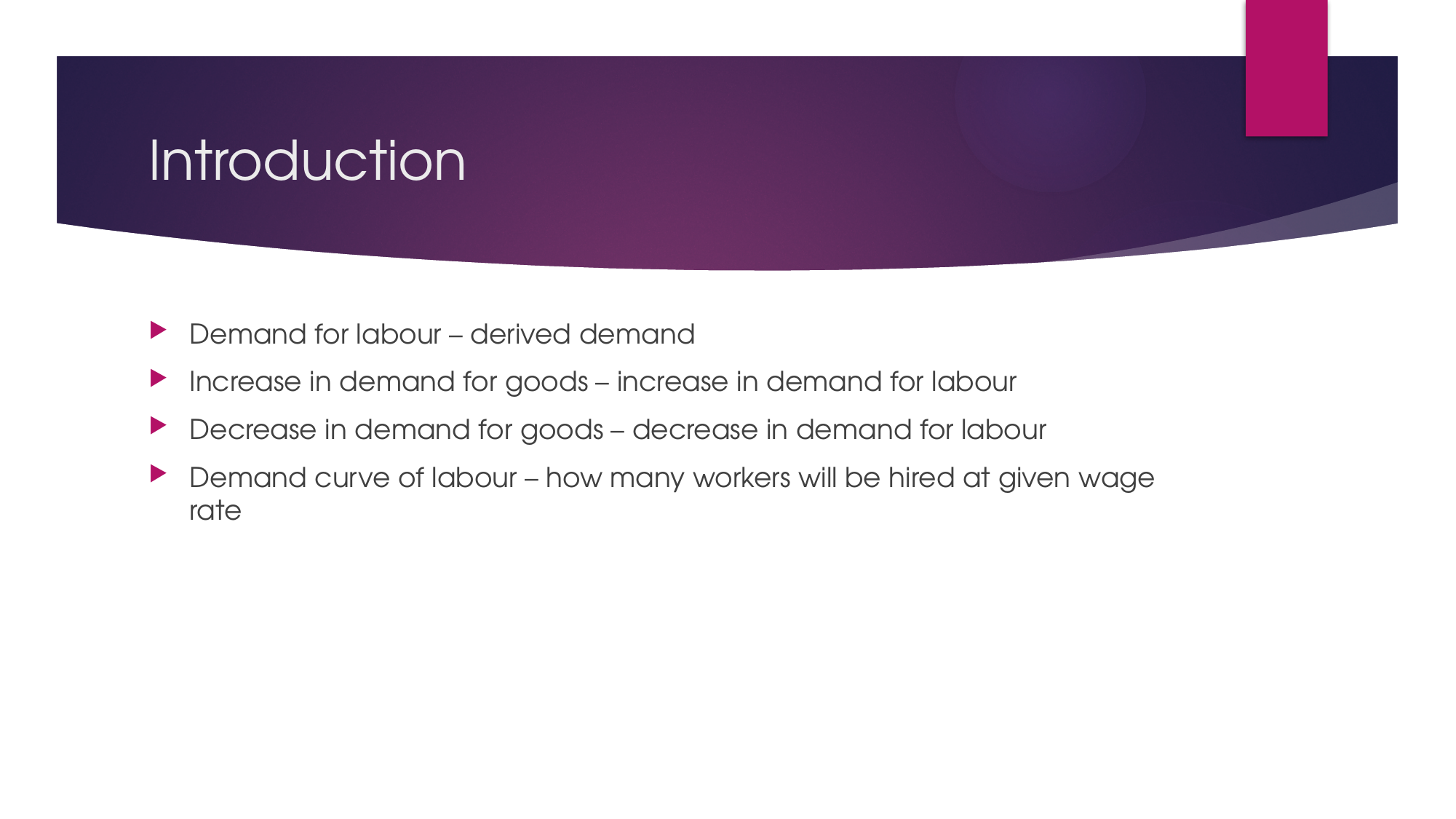

# Introduction
Demand for labour – derived demand
Increase in demand for goods – increase in demand for labour
Decrease in demand for goods – decrease in demand for labour
Demand curve of labour – how many workers will be hired at given wage rate